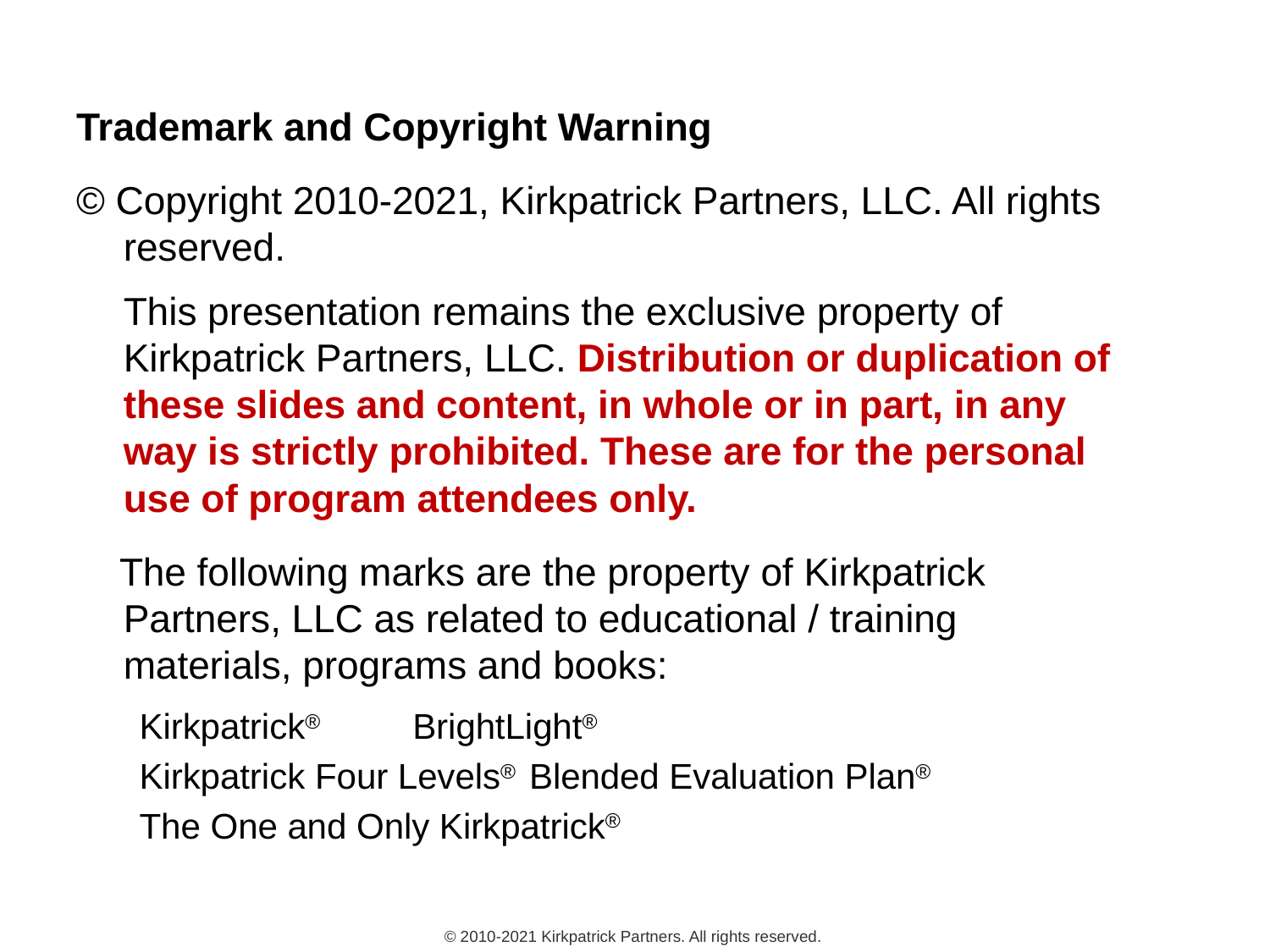

Trademark and Copyright Warning
© Copyright 2010-2021, Kirkpatrick Partners, LLC. All rights reserved.
This presentation remains the exclusive property of Kirkpatrick Partners, LLC. Distribution or duplication of these slides and content, in whole or in part, in any way is strictly prohibited. These are for the personal use of program attendees only.
    The following marks are the property of Kirkpatrick Partners, LLC as related to educational / training materials, programs and books:
Kirkpatrick®	BrightLight®
Kirkpatrick Four Levels®	Blended Evaluation Plan®
The One and Only Kirkpatrick®